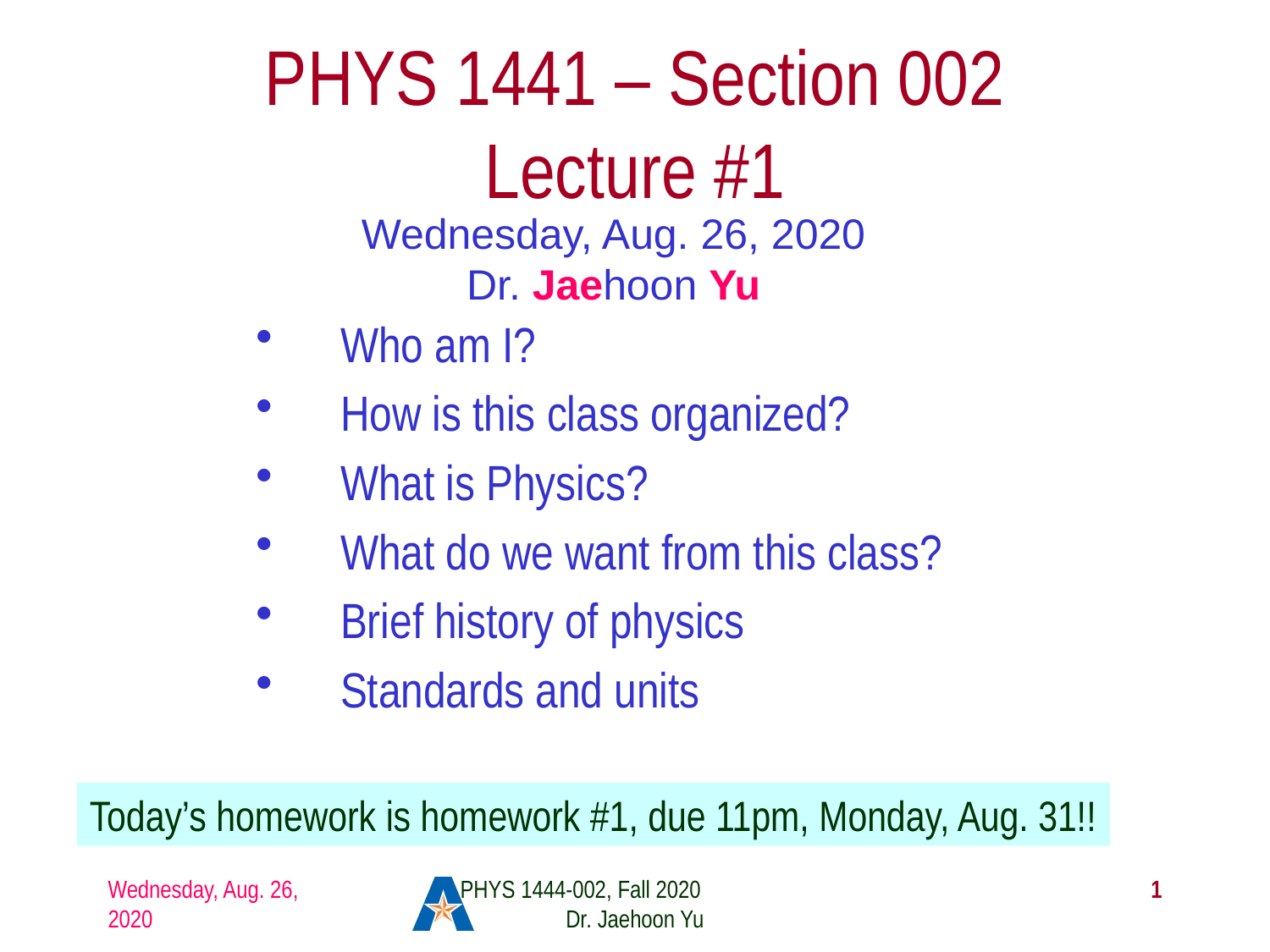

# PHYS 1441 – Section 002 Lecture #1
Wednesday, Aug. 26, 2020
Dr. Jaehoon Yu
Who am I?
How is this class organized?
What is Physics?
What do we want from this class?
Brief history of physics
Standards and units
Today’s homework is homework #1, due 11pm, Monday, Aug. 31!!
Wednesday, Aug. 26, 2020
PHYS 1444-002, Fall 2020                    Dr. Jaehoon Yu
1